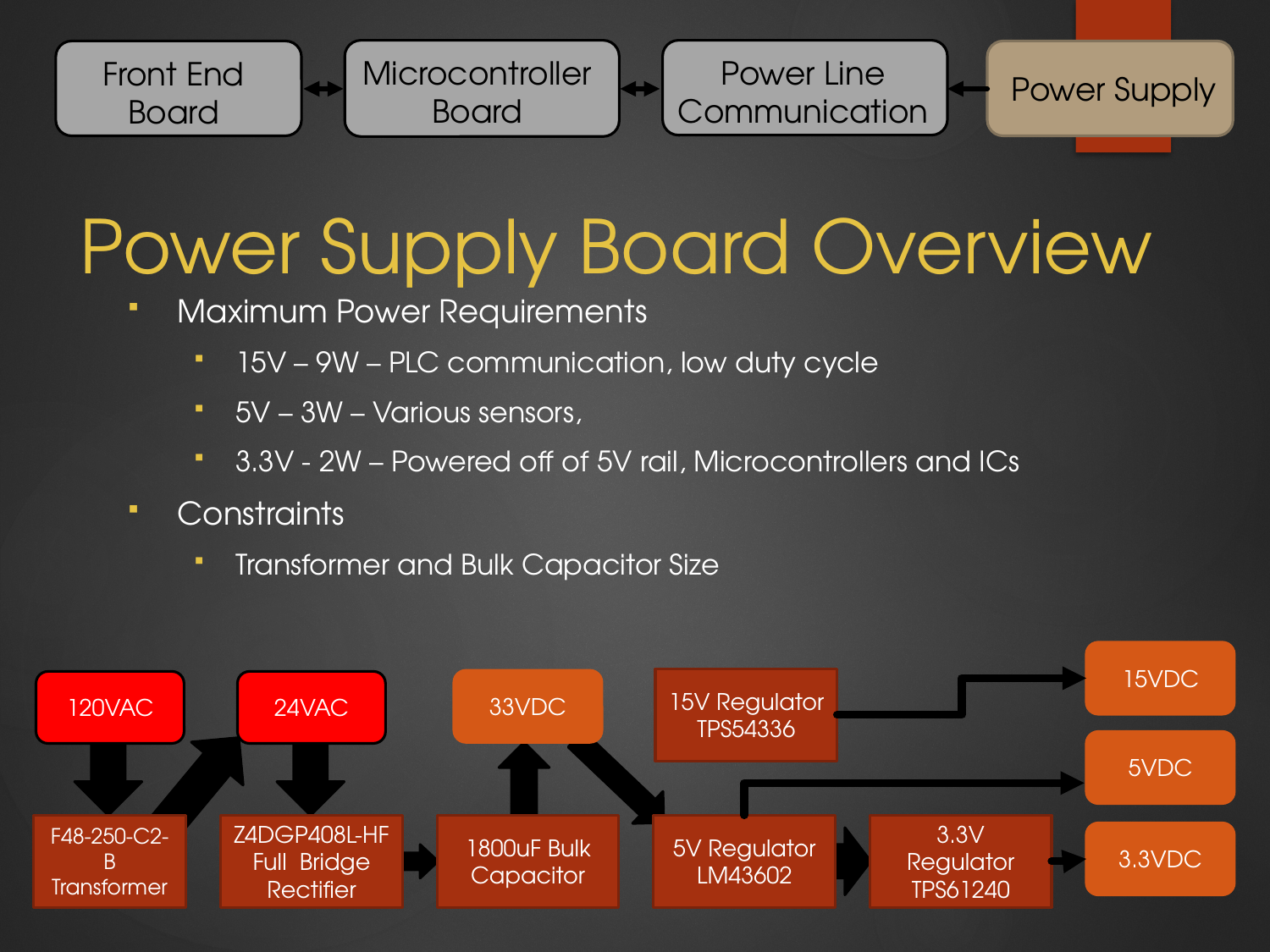

Microcontroller Board

Power Line Communication

Power Supply

Front End Board
# Power Supply Board Overview
Maximum Power Requirements
15V – 9W – PLC communication, low duty cycle
5V – 3W – Various sensors,
3.3V - 2W – Powered off of 5V rail, Microcontrollers and ICs
Constraints
Transformer and Bulk Capacitor Size

15VDC
15V Regulator
TPS54336
33VDC
120VAC
24VAC

5VDC

F48-250-C2-B Transformer
Z4DGP408L-HF Full  Bridge Rectifier
1800uF Bulk Capacitor
5V Regulator
LM43602
3.3V Regulator
TPS61240
3.3VDC